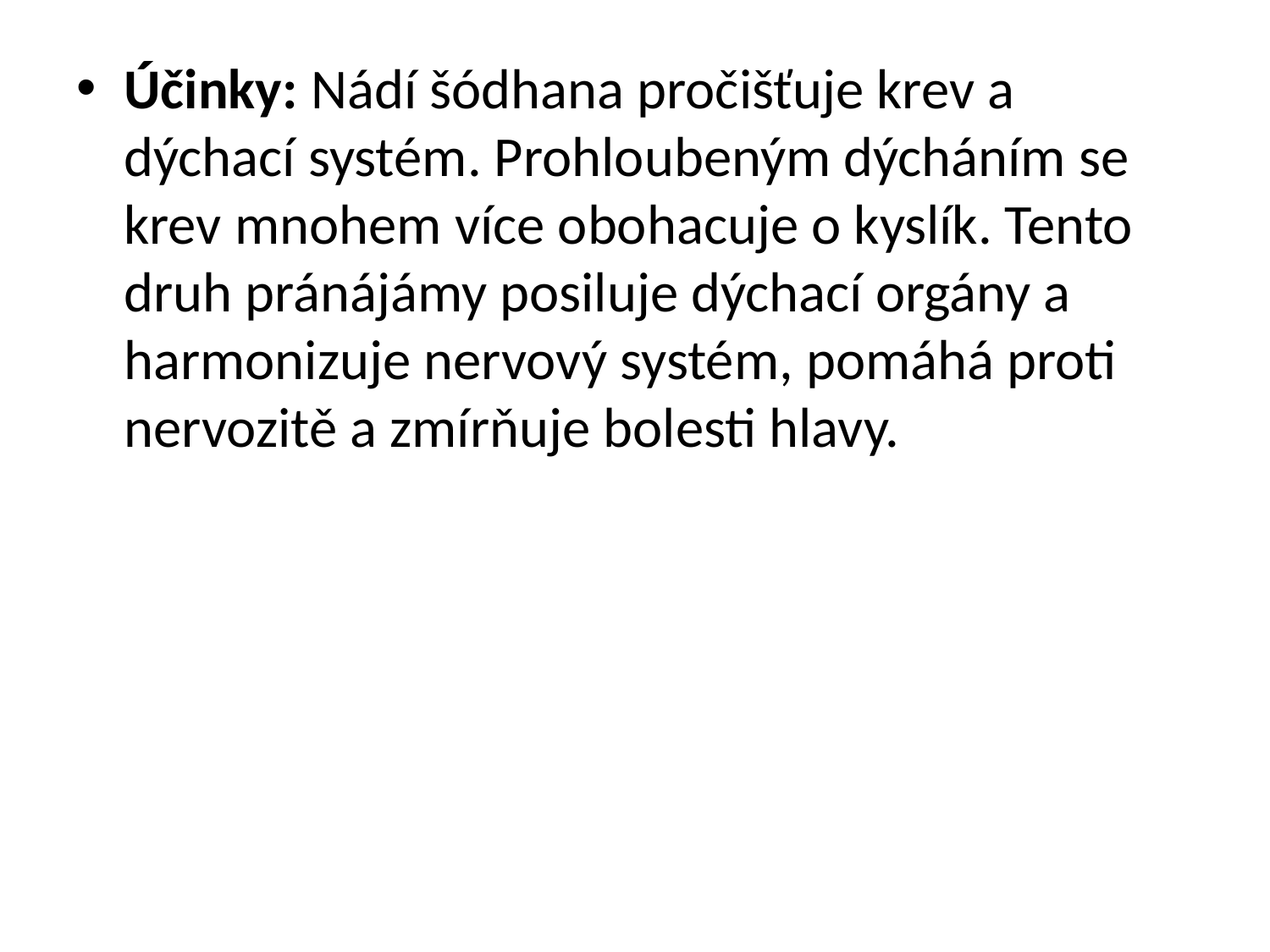

Účinky: Nádí šódhana pročišťuje krev a dýchací systém. Prohloubeným dýcháním se krev mnohem více obohacuje o kyslík. Tento druh pránájámy posiluje dýchací orgány a harmonizuje nervový systém, pomáhá proti nervozitě a zmírňuje bolesti hlavy.